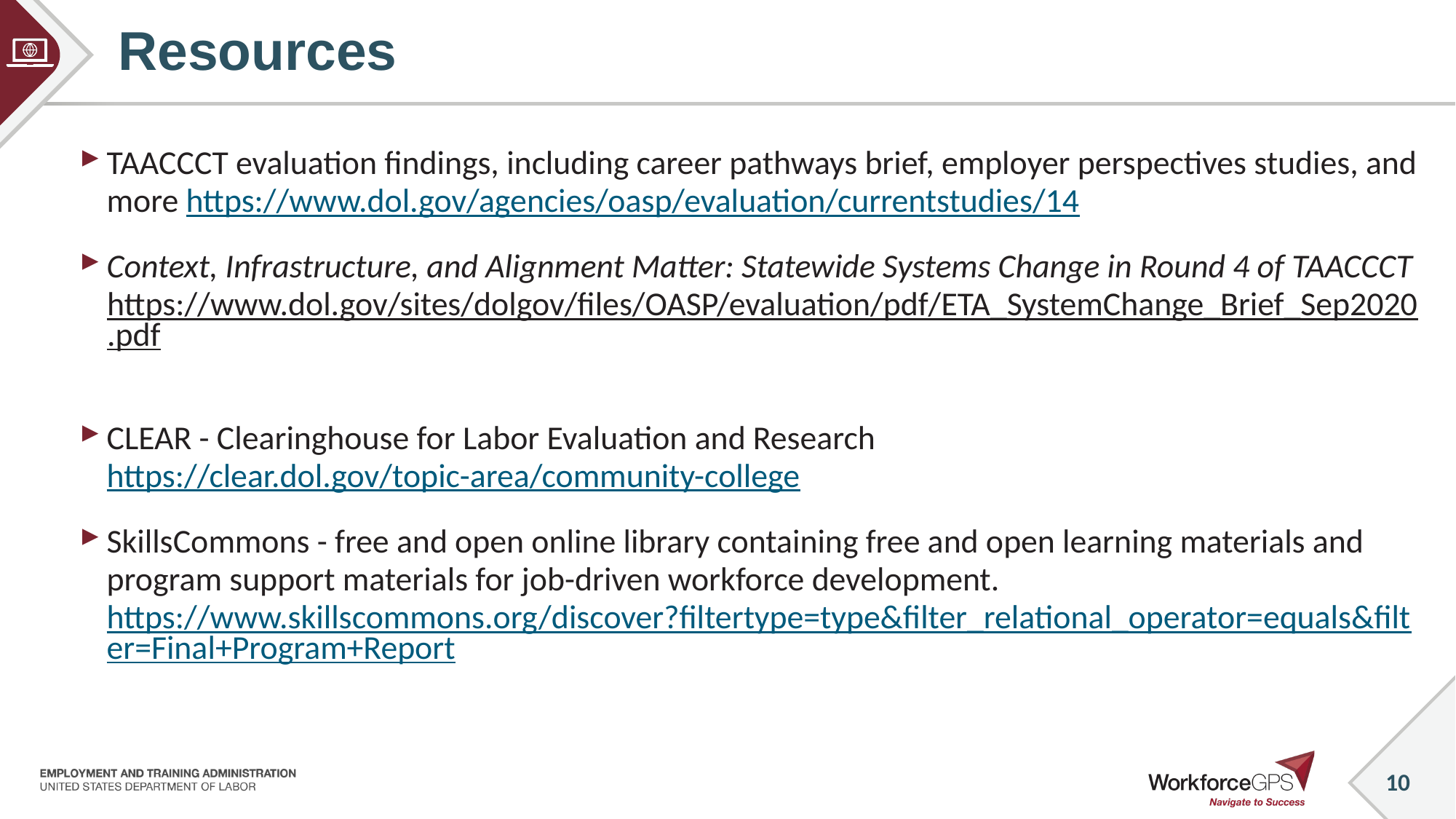

# Resources
TAACCCT evaluation findings, including career pathways brief, employer perspectives studies, and more https://www.dol.gov/agencies/oasp/evaluation/currentstudies/14
Context, Infrastructure, and Alignment Matter: Statewide Systems Change in Round 4 of TAACCCT
https://www.dol.gov/sites/dolgov/files/OASP/evaluation/pdf/ETA_SystemChange_Brief_Sep2020.pdf
CLEAR - Clearinghouse for Labor Evaluation and Research
https://clear.dol.gov/topic-area/community-college
SkillsCommons - free and open online library containing free and open learning materials and program support materials for job-driven workforce development. https://www.skillscommons.org/discover?filtertype=type&filter_relational_operator=equals&filter=Final+Program+Report

10